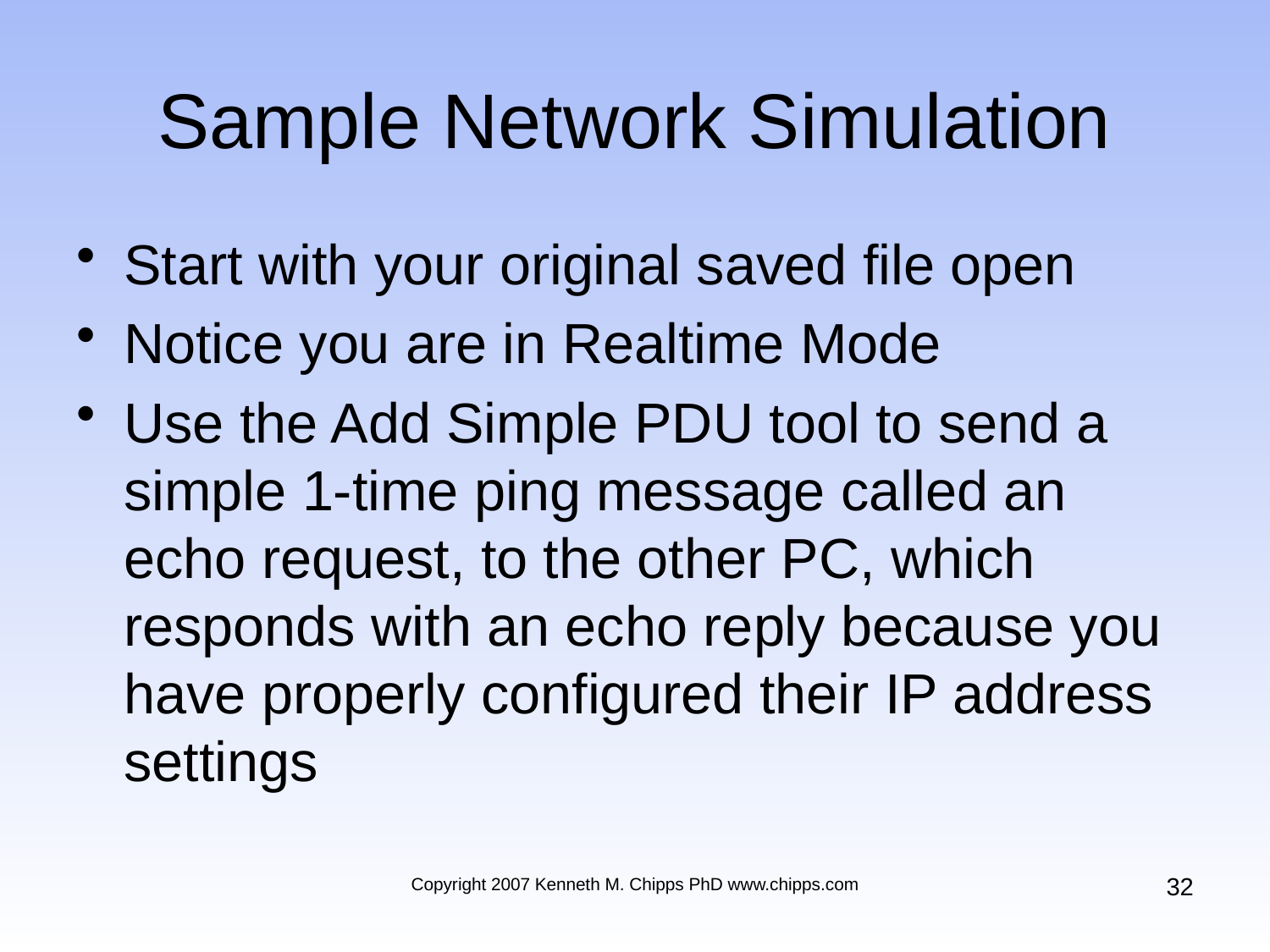

# Sample Network Simulation
Start with your original saved file open
Notice you are in Realtime Mode
Use the Add Simple PDU tool to send a simple 1-time ping message called an echo request, to the other PC, which responds with an echo reply because you have properly configured their IP address settings
32
Copyright 2007 Kenneth M. Chipps PhD www.chipps.com